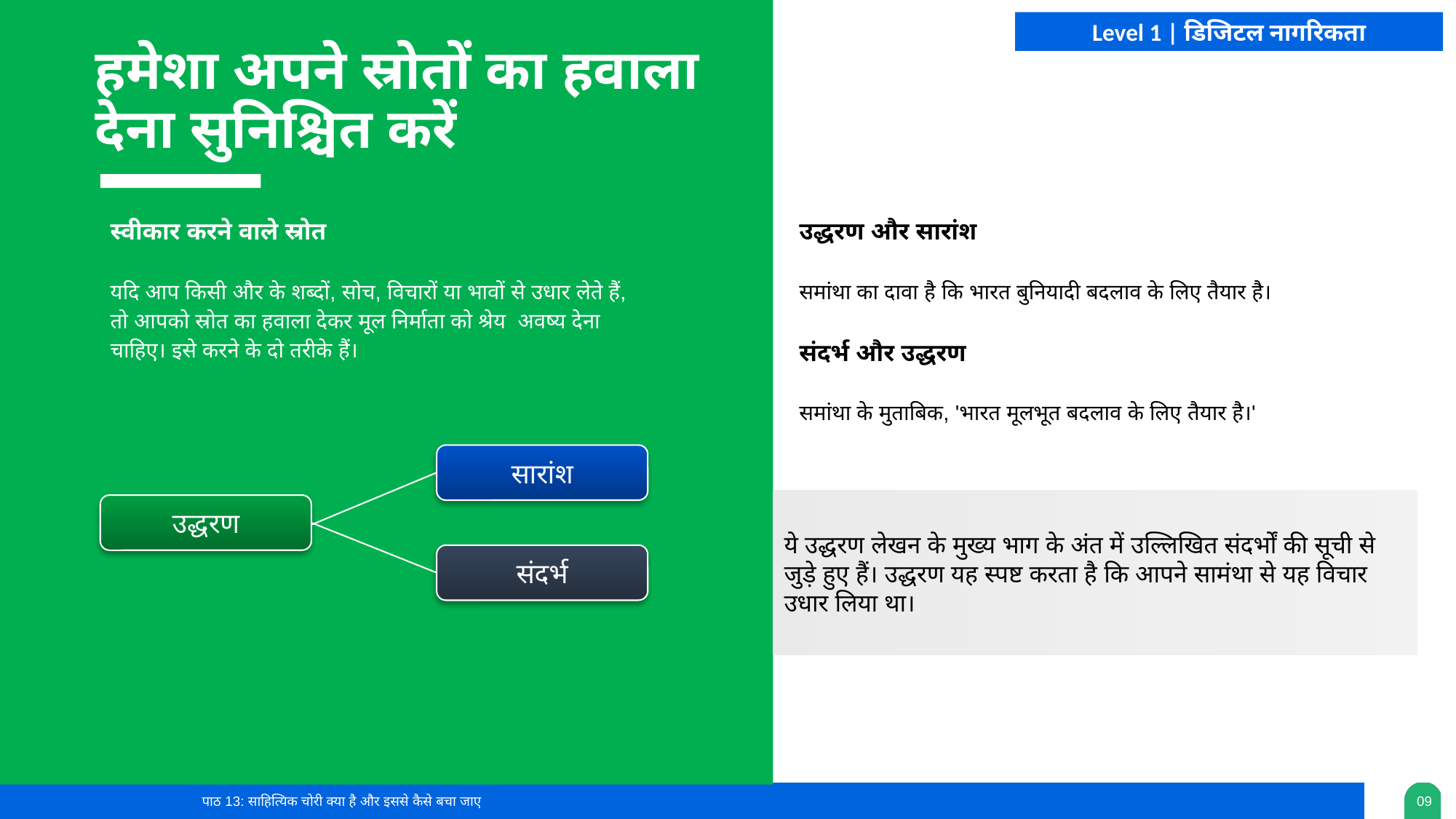

Level 1 | डिजिटल नागरिकता
हमेशा अपने स्रोतों का हवाला देना सुनिश्चित करें

स्वीकार करने वाले स्रोत

यदि आप किसी और के शब्दों, सोच, विचारों या भावों से उधार लेते हैं, तो आपको स्रोत का हवाला देकर मूल निर्माता को श्रेय  अवष्य देना चाहिए। इसे करने के दो तरीके हैं।
उद्धरण और सारांश

समांथा का दावा है कि भारत बुनियादी बदलाव के लिए तैयार है।

संदर्भ और उद्धरण

समांथा के मुताबिक, 'भारत मूलभूत बदलाव के लिए तैयार है।'
सारांश
ये उद्धरण लेखन के मुख्य भाग के अंत में उल्लिखित संदर्भों की सूची से जुड़े हुए हैं। उद्धरण यह स्पष्ट करता है कि आपने सामंथा से यह विचार उधार लिया था।
उद्धरण
संदर्भ
पाठ 13: साहित्यिक चोरी क्या है और इससे कैसे बचा जाए
09